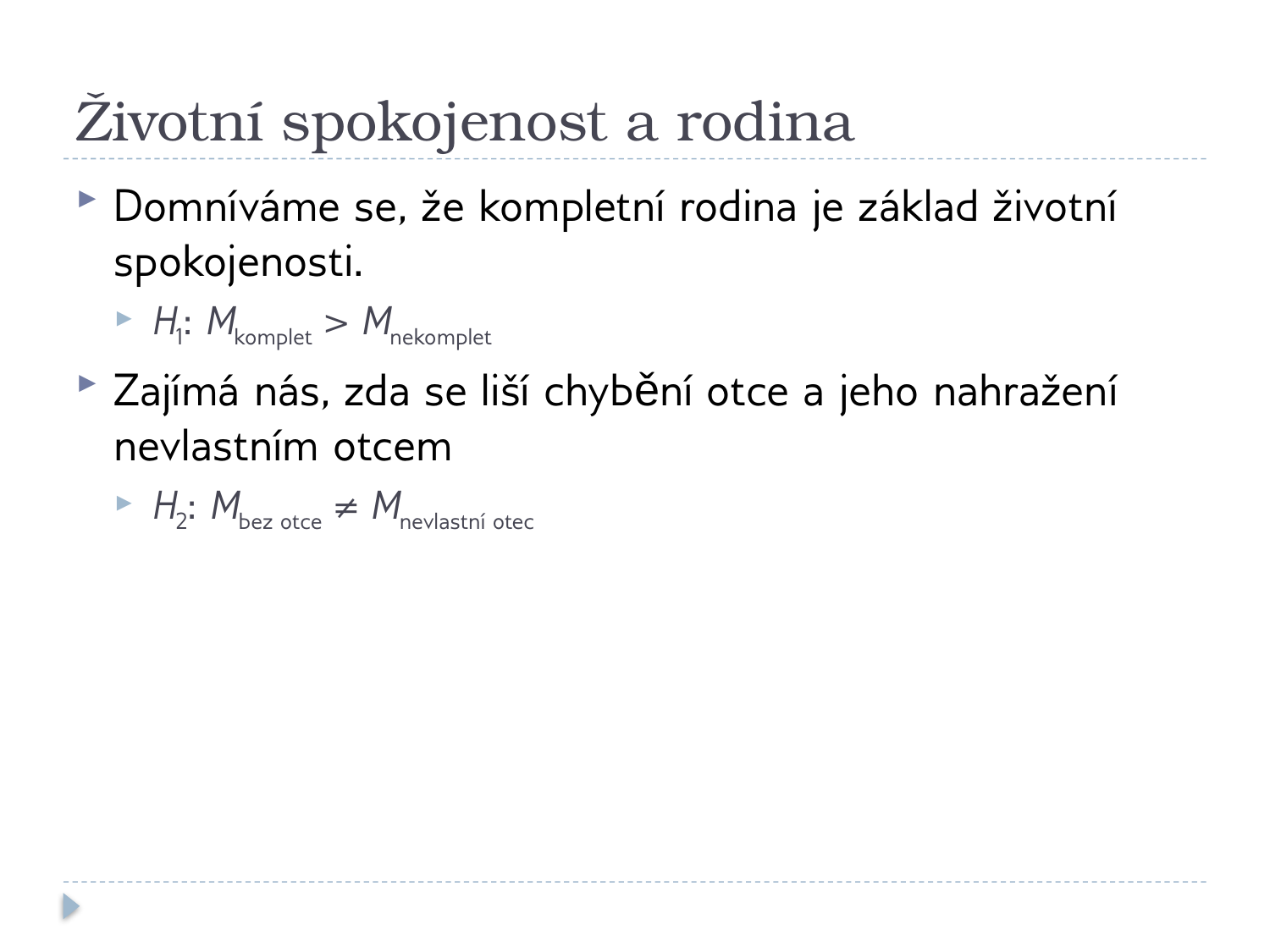

# Životní spokojenost a rodina
Domníváme se, že kompletní rodina je základ životní spokojenosti.
H1: Mkomplet > Mnekomplet
Zajímá nás, zda se liší chybění otce a jeho nahražení nevlastním otcem
H2: Mbez otce ≠ Mnevlastní otec